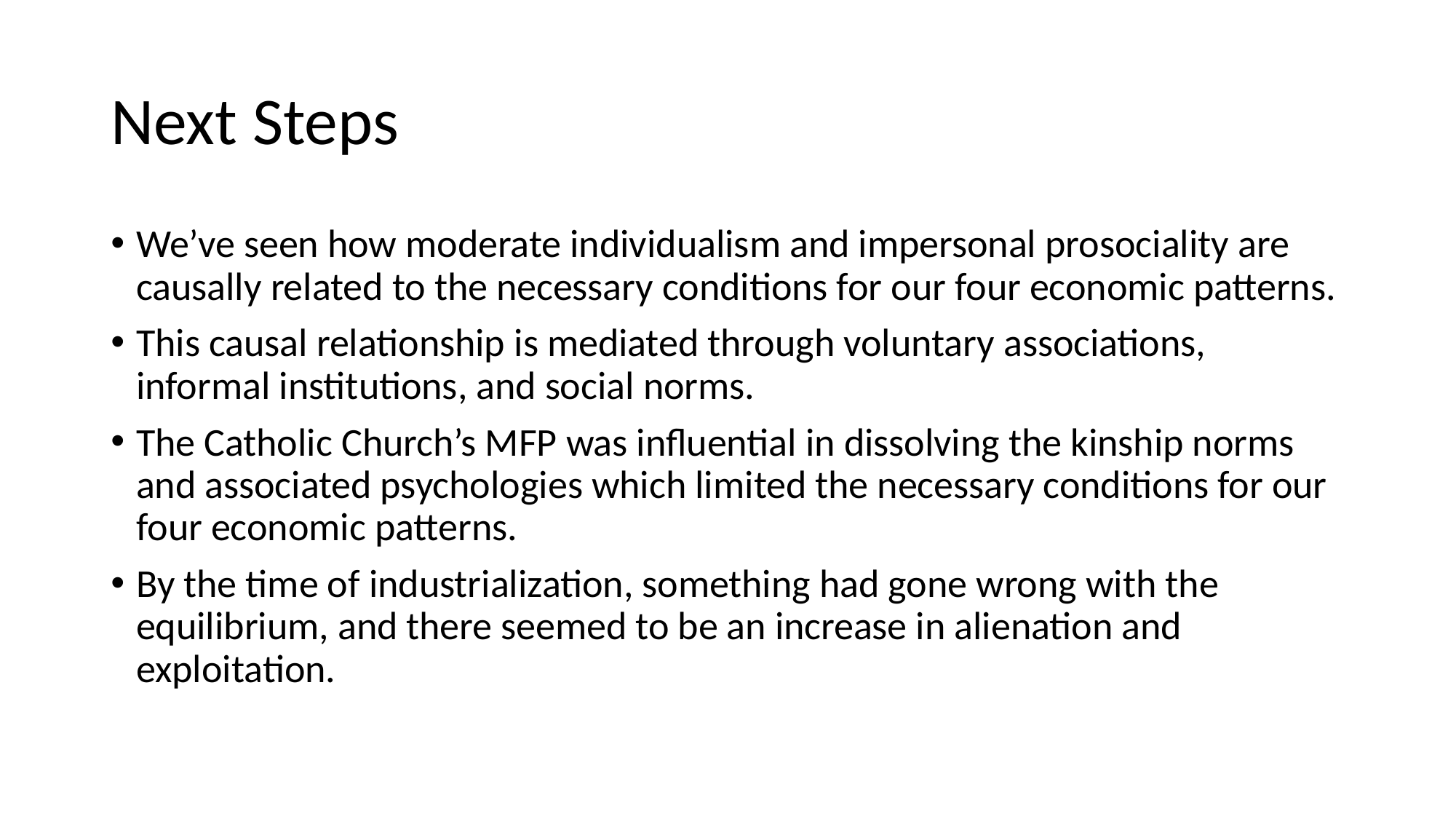

# Next Steps
We’ve seen how moderate individualism and impersonal prosociality are causally related to the necessary conditions for our four economic patterns.
This causal relationship is mediated through voluntary associations, informal institutions, and social norms.
The Catholic Church’s MFP was influential in dissolving the kinship norms and associated psychologies which limited the necessary conditions for our four economic patterns.
By the time of industrialization, something had gone wrong with the equilibrium, and there seemed to be an increase in alienation and exploitation.